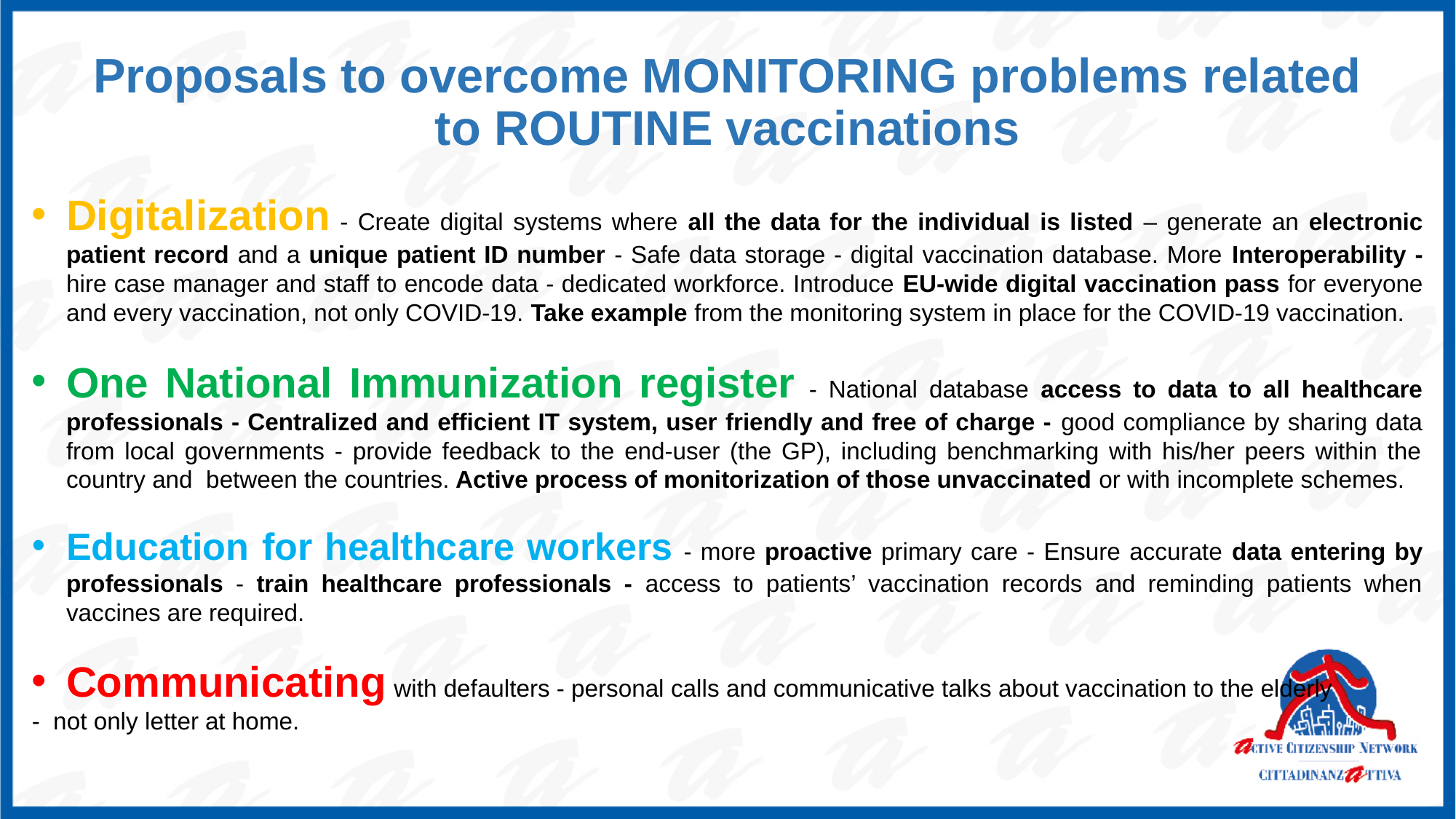

Proposals to overcome MONITORING problems related to ROUTINE vaccinations
Digitalization - Create digital systems where all the data for the individual is listed – generate an electronic patient record and a unique patient ID number - Safe data storage - digital vaccination database. More Interoperability - hire case manager and staff to encode data - dedicated workforce. Introduce EU-wide digital vaccination pass for everyone and every vaccination, not only COVID-19. Take example from the monitoring system in place for the COVID-19 vaccination.

One National Immunization register - National database access to data to all healthcare professionals - Centralized and efficient IT system, user friendly and free of charge - good compliance by sharing data from local governments - provide feedback to the end-user (the GP), including benchmarking with his/her peers within the country and  between the countries. Active process of monitorization of those unvaccinated or with incomplete schemes.

Education for healthcare workers - more proactive primary care - Ensure accurate data entering by professionals - train healthcare professionals - access to patients’ vaccination records and reminding patients when vaccines are required.

Communicating with defaulters - personal calls and communicative talks about vaccination to the elderly
-  not only letter at home.